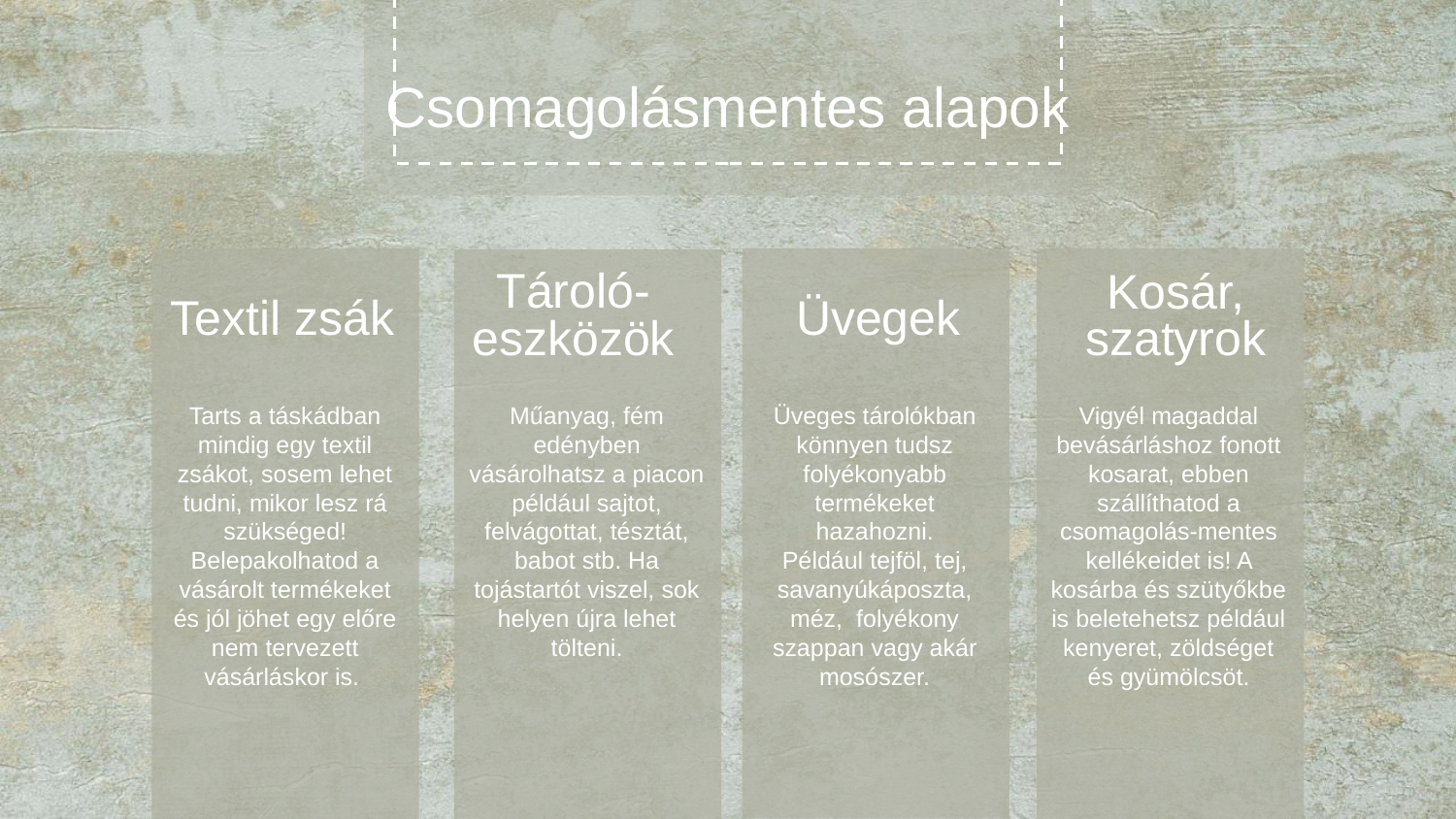

Csomagolásmentes alapok
Üvegek

# Textil zsák

Tároló- eszközök
Kosár, szatyrok
Tarts a táskádban mindig egy textil zsákot, sosem lehet tudni, mikor lesz rá szükséged! Belepakolhatod a vásárolt termékeket és jól jöhet egy előre nem tervezett vásárláskor is.
Műanyag, fém edényben vásárolhatsz a piacon például sajtot, felvágottat, tésztát, babot stb. Ha tojástartót viszel, sok helyen újra lehet tölteni.
Üveges tárolókban könnyen tudsz folyékonyabb termékeket hazahozni.
Például tejföl, tej, savanyúkáposzta, méz,  folyékony szappan vagy akár mosószer.
Vigyél magaddal bevásárláshoz fonott kosarat, ebben szállíthatod a csomagolás-mentes kellékeidet is! A kosárba és szütyőkbe is beletehetsz például kenyeret, zöldséget és gyümölcsöt.